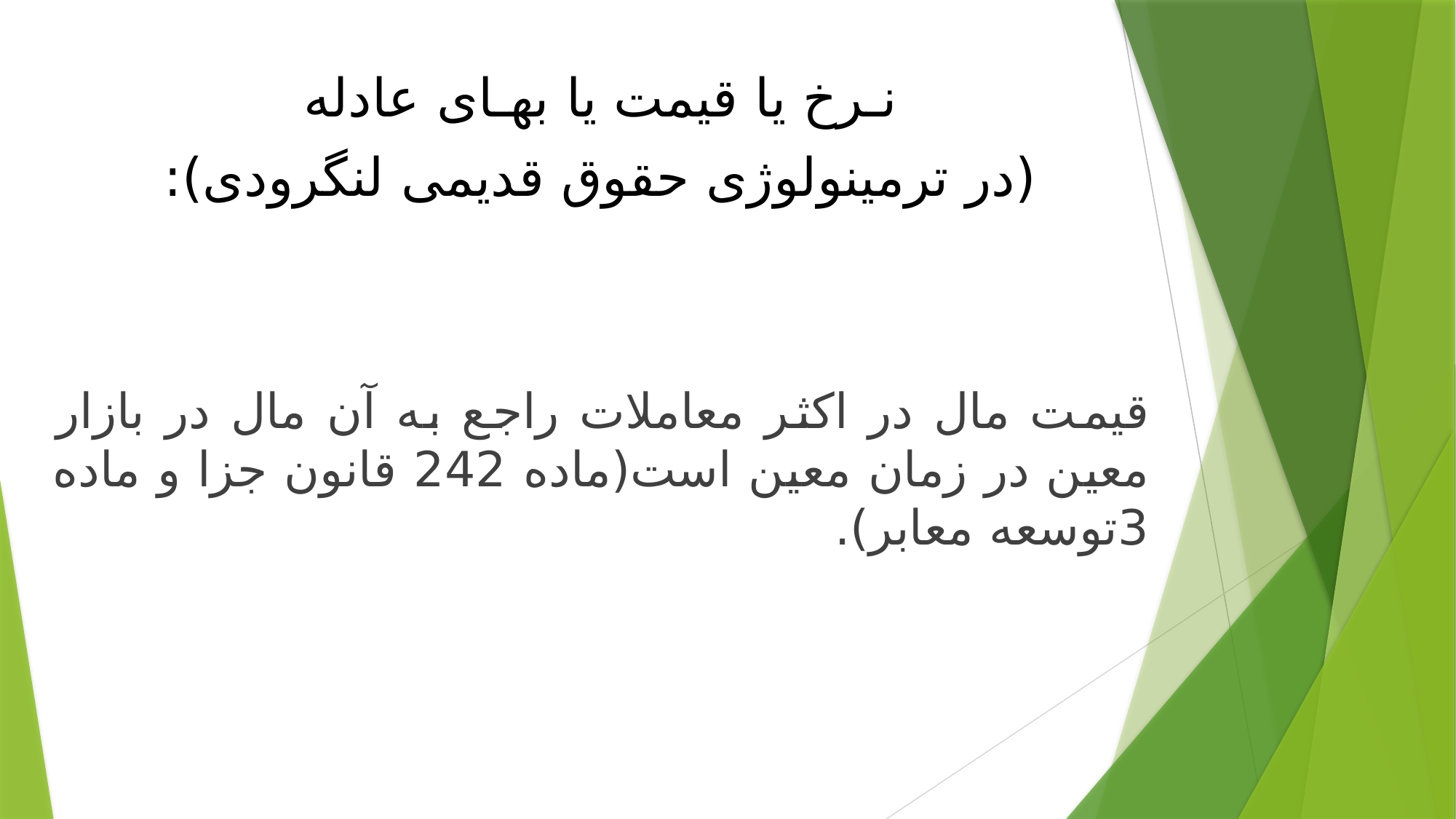

نـرخ یا قیمت یا بهـای عادله
(در ترمینولوژی حقوق قدیمی لنگرودی):

قیمت مال در اکثر معاملات راجع به آن مال در بازار معین در زمان معین است(ماده 242 قانون جزا و ماده 3توسعه معابر).